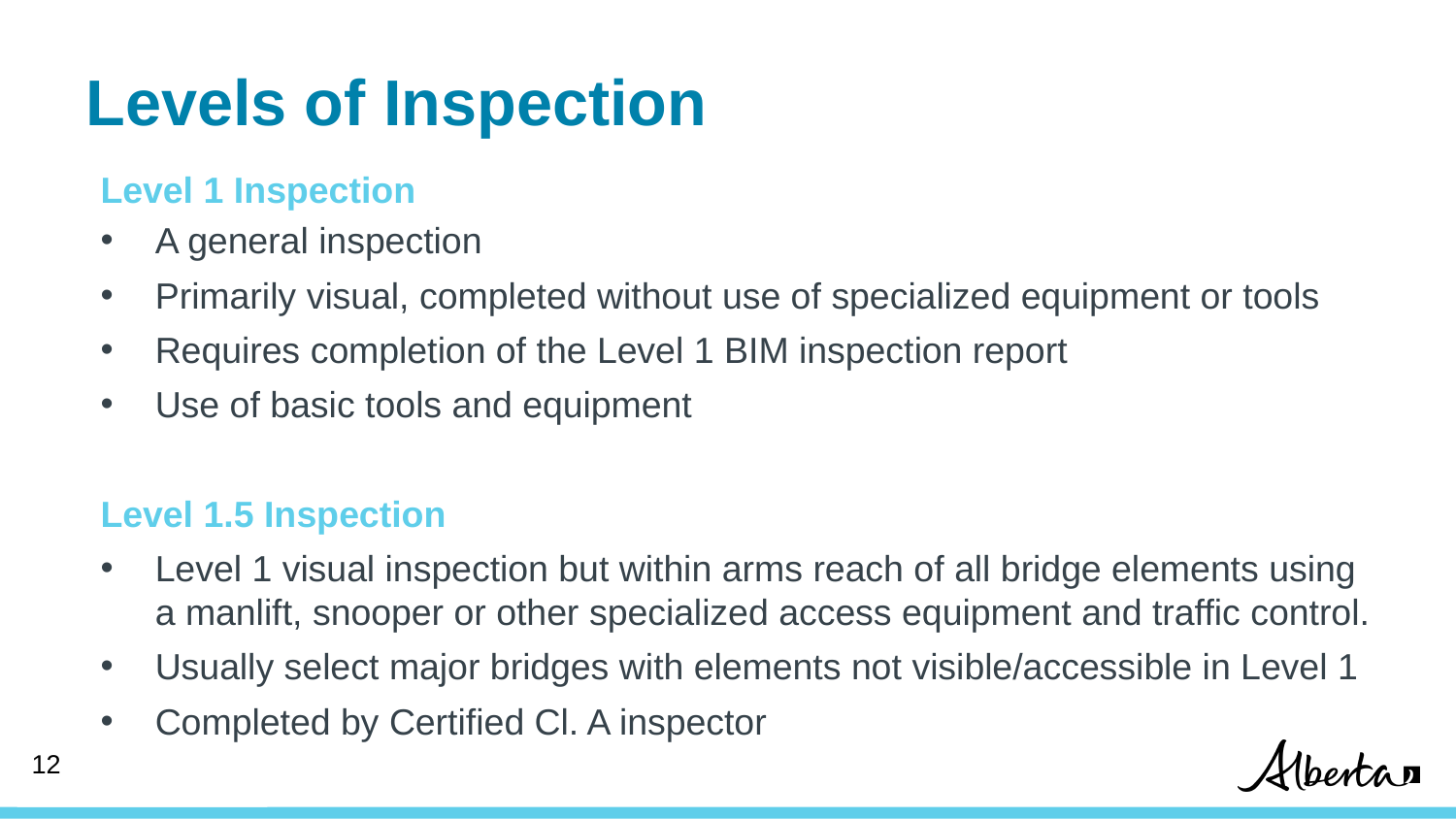

# Levels of Inspection
Level 1 Inspection
A general inspection
Primarily visual, completed without use of specialized equipment or tools
Requires completion of the Level 1 BIM inspection report
Use of basic tools and equipment

Level 1.5 Inspection
Level 1 visual inspection but within arms reach of all bridge elements using a manlift, snooper or other specialized access equipment and traffic control.
Usually select major bridges with elements not visible/accessible in Level 1
Completed by Certified Cl. A inspector

12